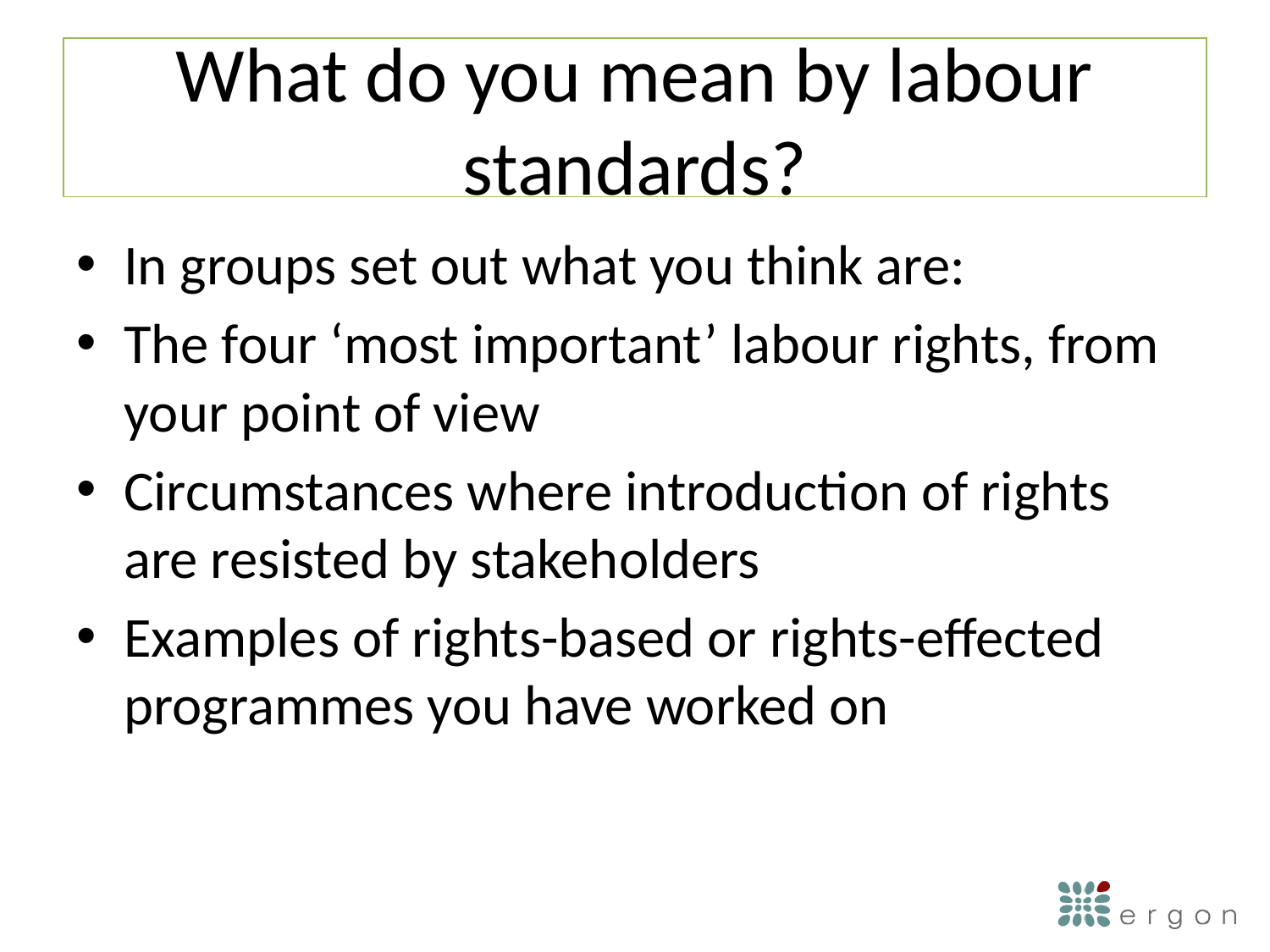

# What do you mean by labour standards?
In groups set out what you think are:
The four ‘most important’ labour rights, from your point of view
Circumstances where introduction of rights are resisted by stakeholders
Examples of rights-based or rights-effected programmes you have worked on